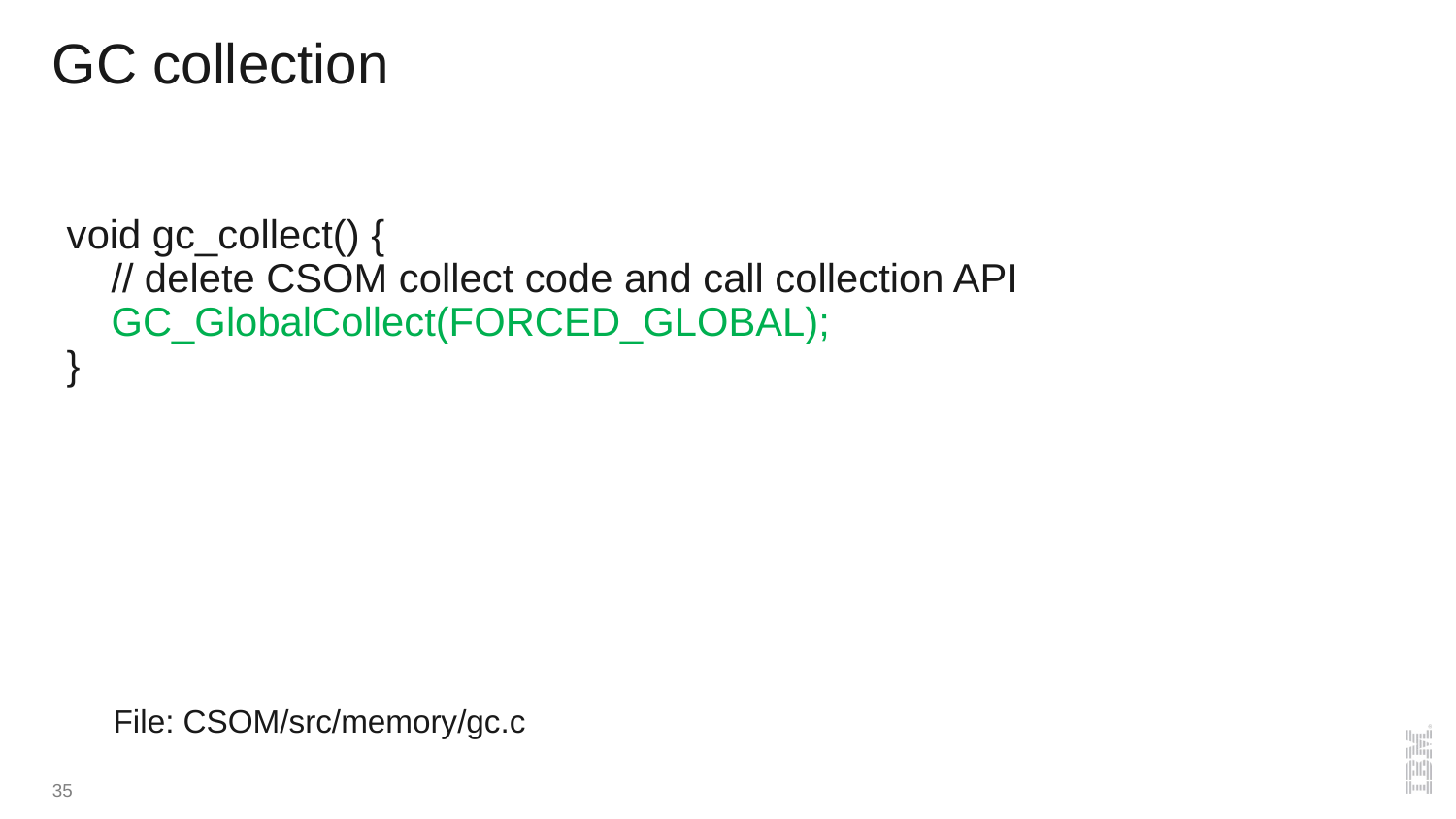

# GC collection
void gc_collect() {
    // delete CSOM collect code and call collection API
    GC_GlobalCollect(FORCED_GLOBAL);
}

File: CSOM/src/memory/gc.c
35